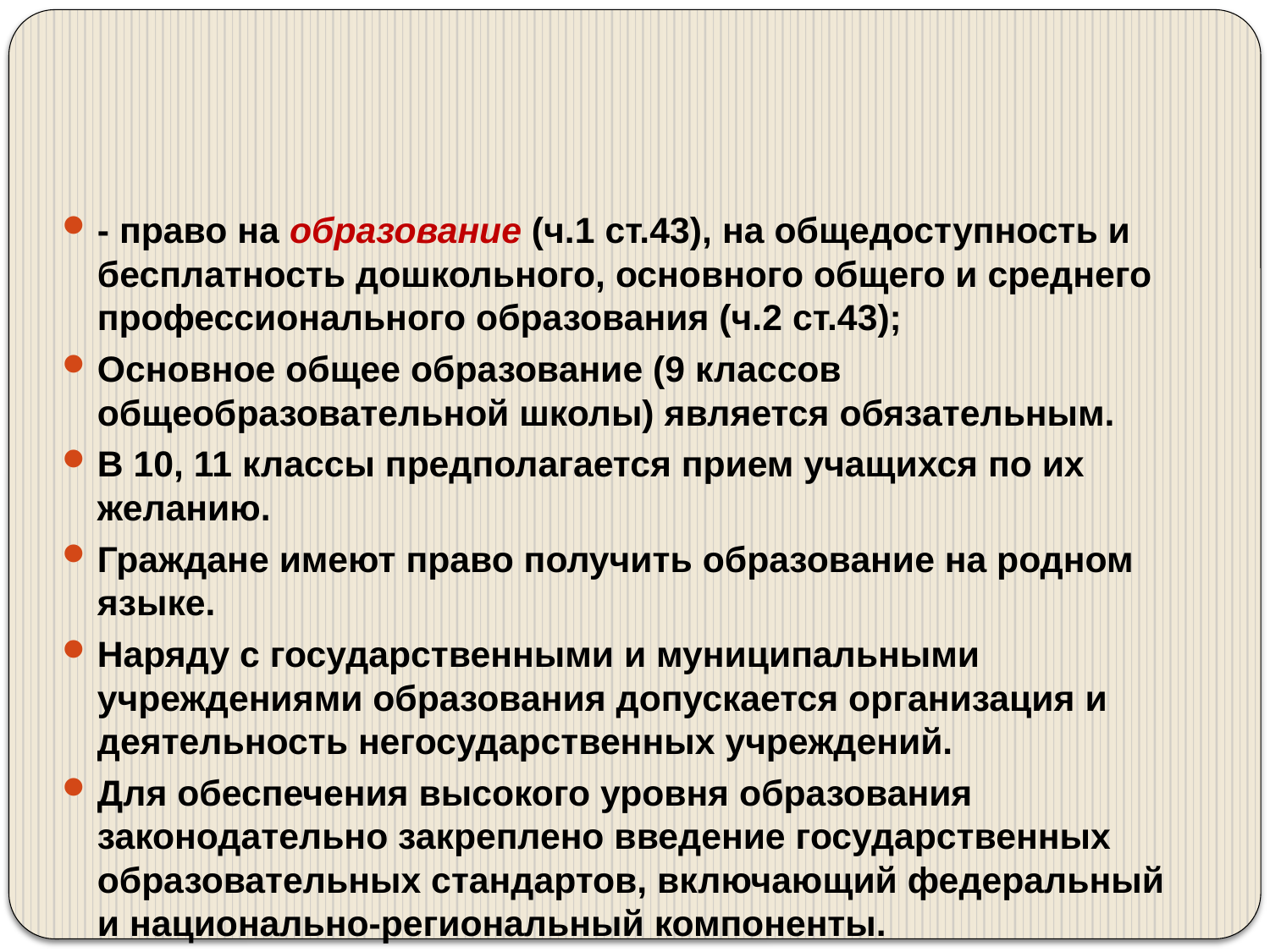

#
- право на образование (ч.1 ст.43), на общедоступность и бесплатность дошкольного, основного общего и среднего профессионального образования (ч.2 ст.43);
Основное общее образование (9 классов общеобразовательной школы) является обязательным.
В 10, 11 классы предполагается прием учащихся по их желанию.
Граждане имеют право получить образование на родном языке.
Наряду с государственными и муниципальными учреждениями образования допускается организация и деятельность негосударственных учреждений.
Для обеспечения высокого уровня образования законодательно закреплено введение государственных образовательных стандартов, включающий федеральный и национально-региональный компоненты.